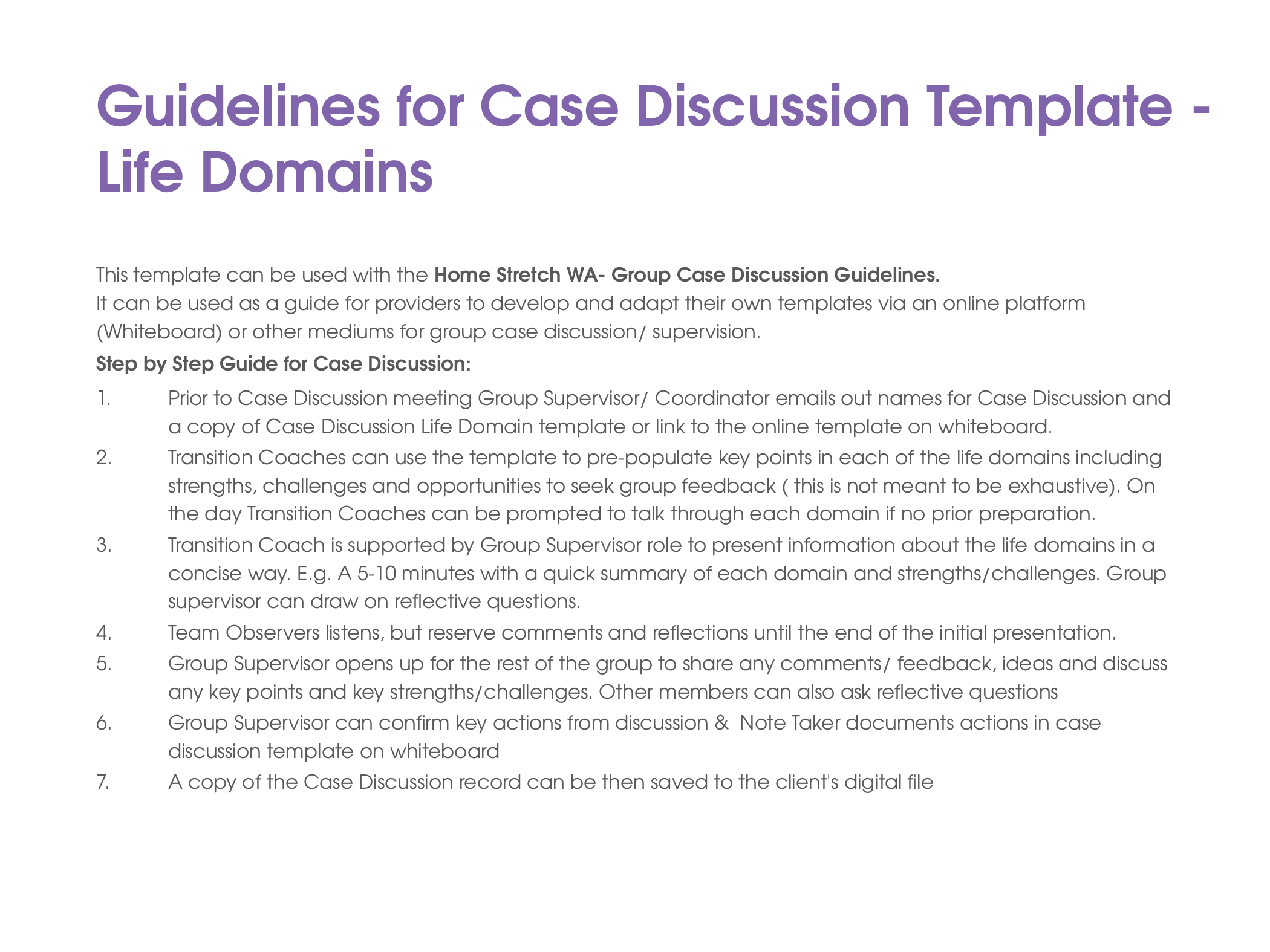

Guidelines for Case Discussion Template - Life Domains

This template can be used with the Home Stretch WA- Group Case Discussion Guidelines.
It can be used as a guide for providers to develop and adapt their own templates via an online platform (Whiteboard) or other mediums for group case discussion/ supervision.
Step by Step Guide for Case Discussion:
Prior to Case Discussion meeting Group Supervisor/ Coordinator emails out names for Case Discussion and a copy of Case Discussion Life Domain template or link to the online template on whiteboard.
Transition Coaches can use the template to pre-populate key points in each of the life domains including strengths, challenges and opportunities to seek group feedback ( this is not meant to be exhaustive). On the day Transition Coaches can be prompted to talk through each domain if no prior preparation.
Transition Coach is supported by Group Supervisor role to present information about the life domains in a concise way. E.g. A 5-10 minutes with a quick summary of each domain and strengths/challenges. Group supervisor can draw on reflective questions.
Team Observers listens, but reserve comments and reflections until the end of the initial presentation.
Group Supervisor opens up for the rest of the group to share any comments/ feedback, ideas and discuss any key points and key strengths/challenges. Other members can also ask reflective questions
Group Supervisor can confirm key actions from discussion &  Note Taker documents actions in case discussion template on whiteboard
A copy of the Case Discussion record can be then saved to the client's digital file